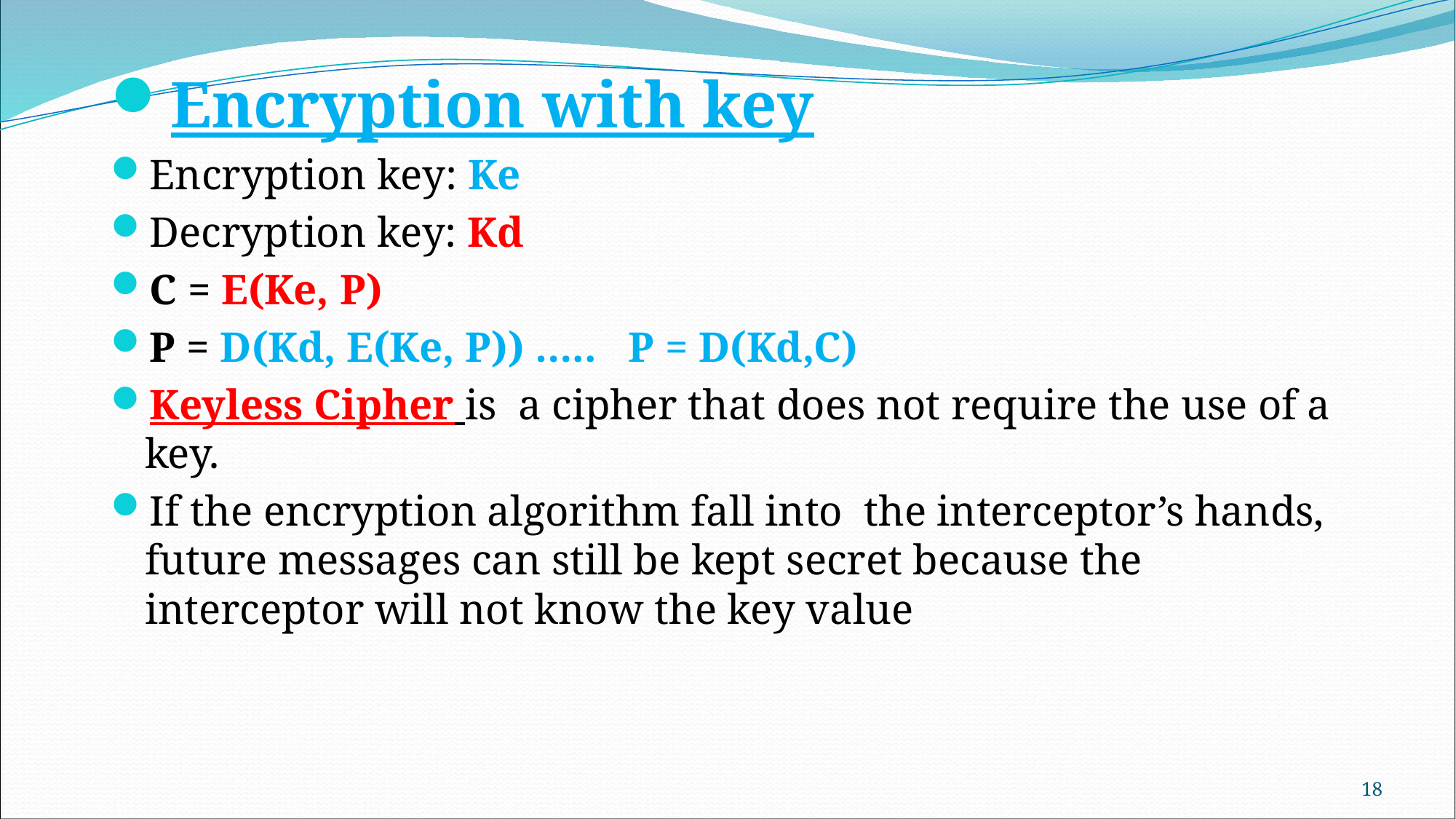

Encryption with key
Encryption key: Ke
Decryption key: Kd
C = E(Ke, P)
P = D(Kd, E(Ke, P)) …..   P = D(Kd,C)
Keyless Cipher is  a cipher that does not require the use of a key.
If the encryption algorithm fall into  the interceptor’s hands, future messages can still be kept secret because the interceptor will not know the key value

18